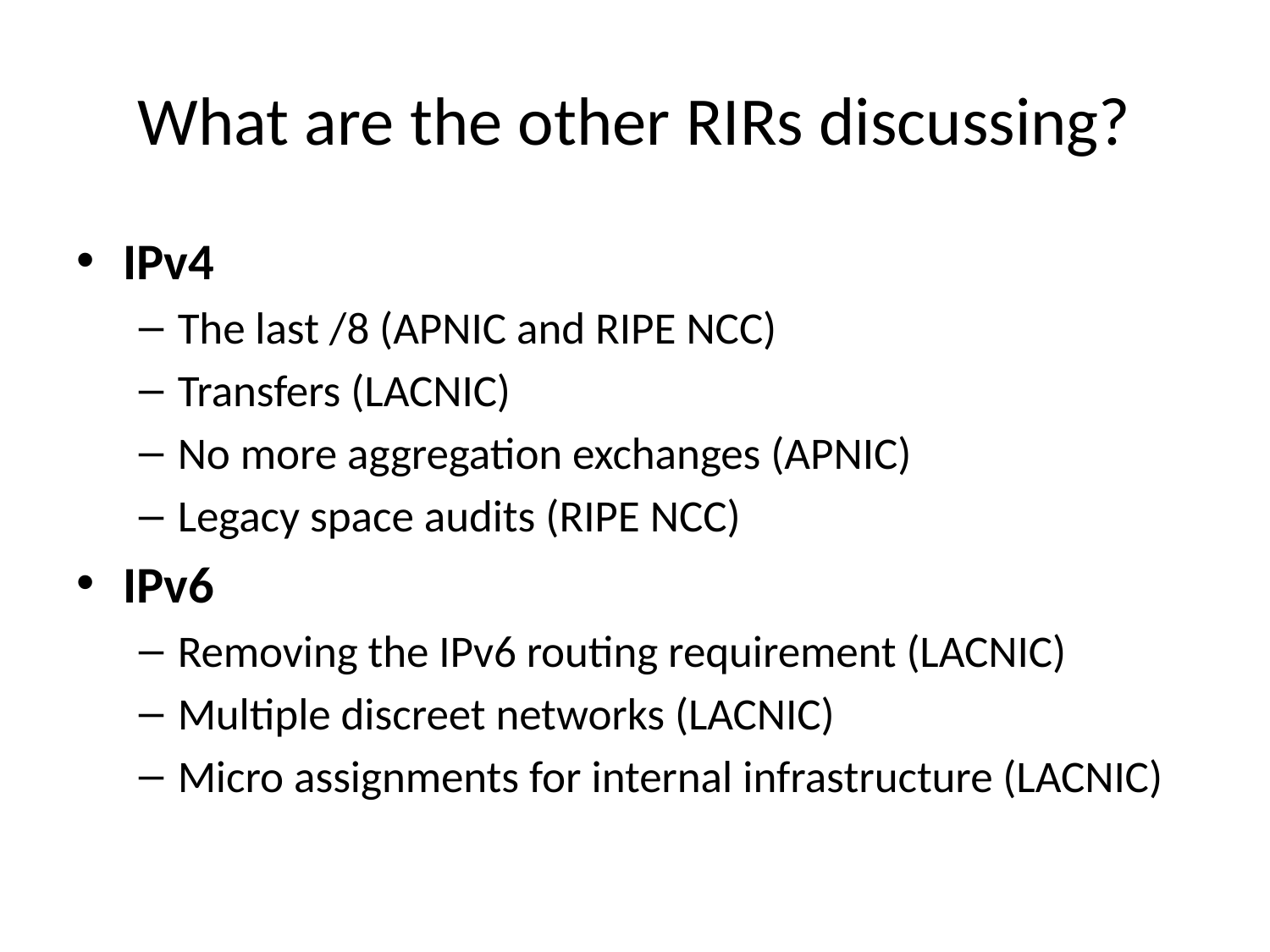

# What are the other RIRs discussing?
IPv4
The last /8 (APNIC and RIPE NCC)
Transfers (LACNIC)
No more aggregation exchanges (APNIC)
Legacy space audits (RIPE NCC)
IPv6
Removing the IPv6 routing requirement (LACNIC)
Multiple discreet networks (LACNIC)
Micro assignments for internal infrastructure (LACNIC)